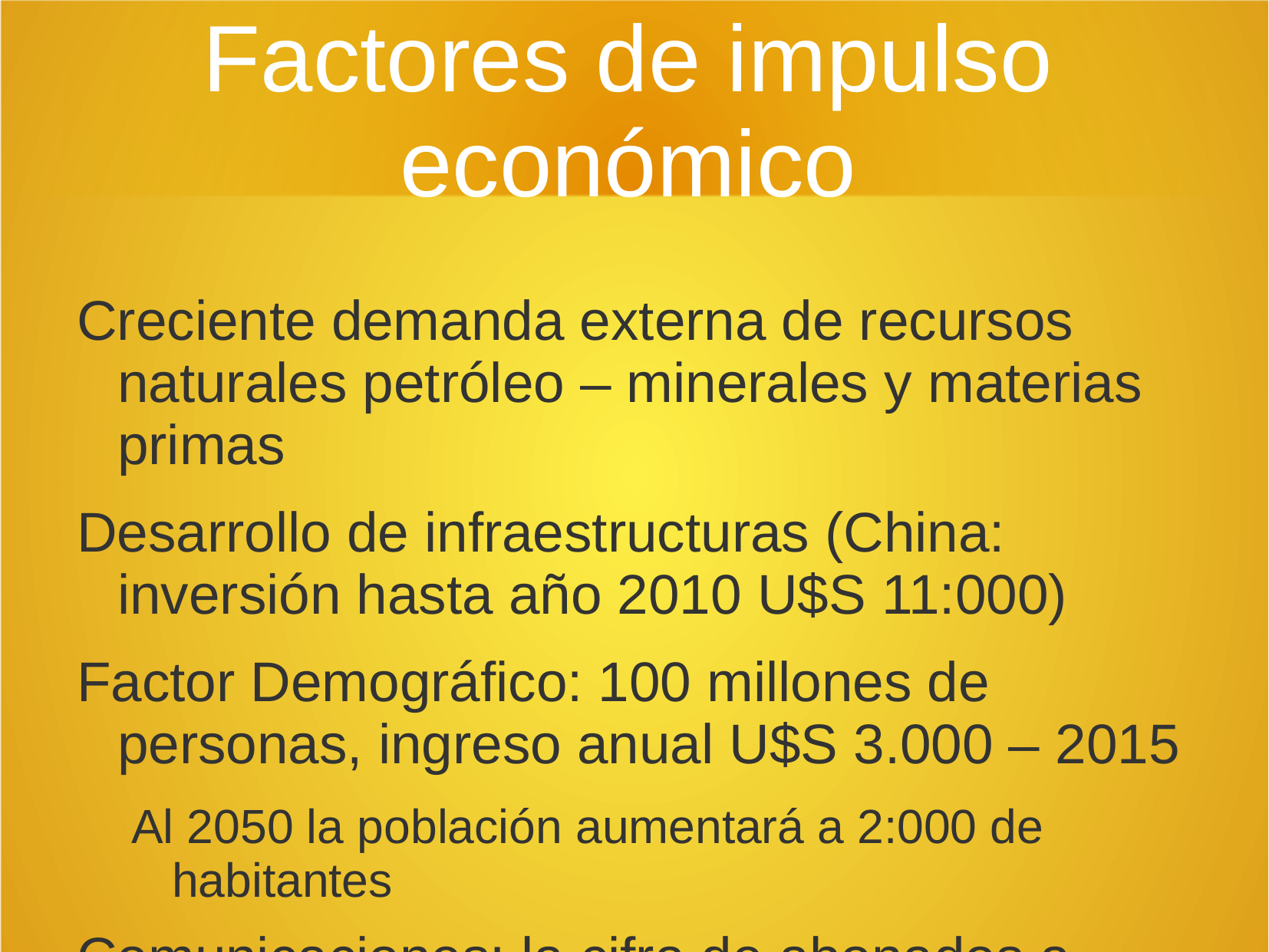

# Factores de impulso económico
Creciente demanda externa de recursos naturales petróleo – minerales y materias primas
Desarrollo de infraestructuras (China: inversión hasta año 2010 U$S 11:000)
Factor Demográfico: 100 millones de personas, ingreso anual U$S 3.000 – 2015
Al 2050 la población aumentará a 2:000 de habitantes
Comunicaciones: la cifra de abonados a telefonía móvil es de 360 millones en 2010, 36% de la población